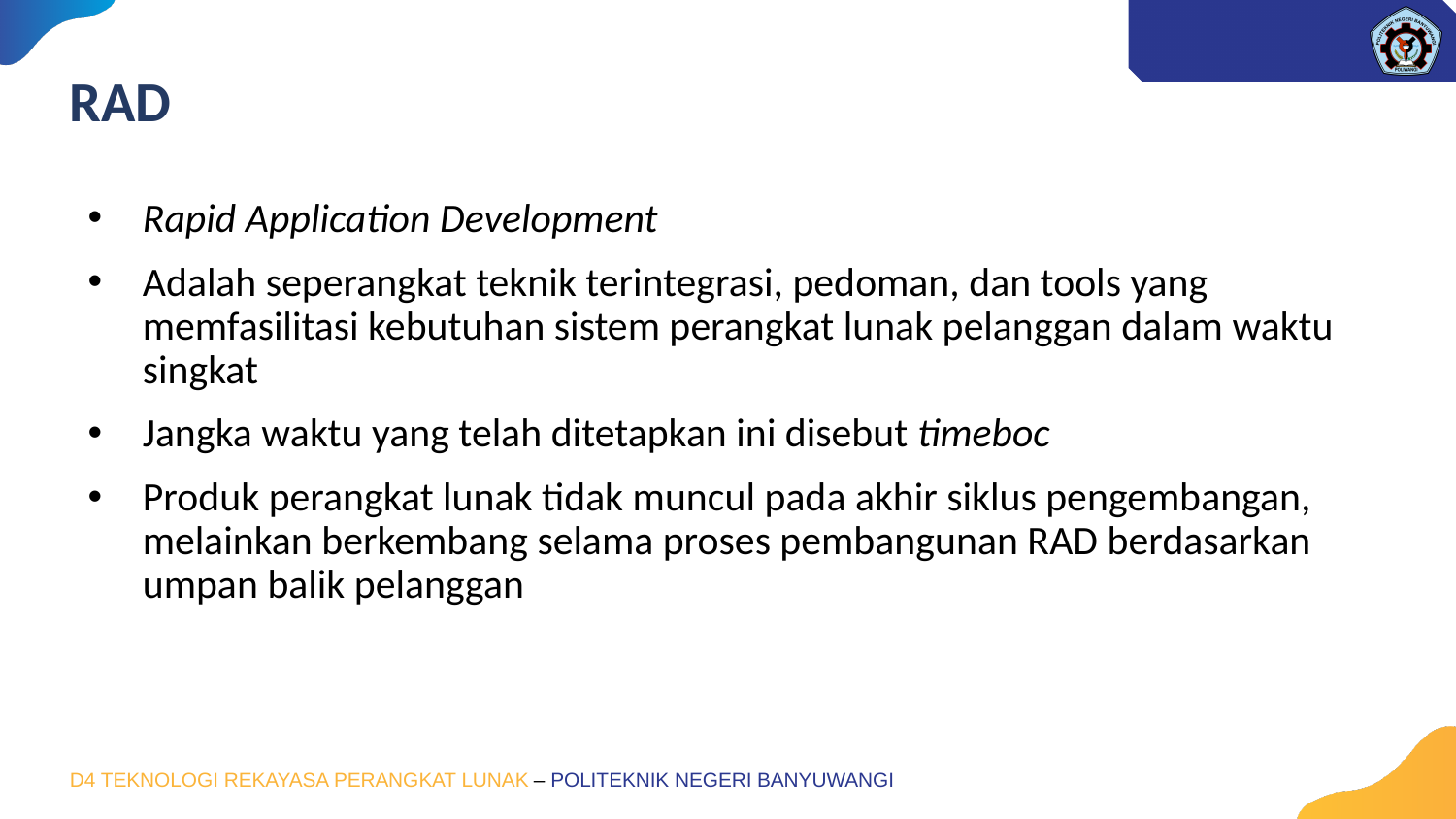

# RAD
Rapid Application Development
Adalah seperangkat teknik terintegrasi, pedoman, dan tools yang memfasilitasi kebutuhan sistem perangkat lunak pelanggan dalam waktu singkat
Jangka waktu yang telah ditetapkan ini disebut timeboc
Produk perangkat lunak tidak muncul pada akhir siklus pengembangan, melainkan berkembang selama proses pembangunan RAD berdasarkan umpan balik pelanggan